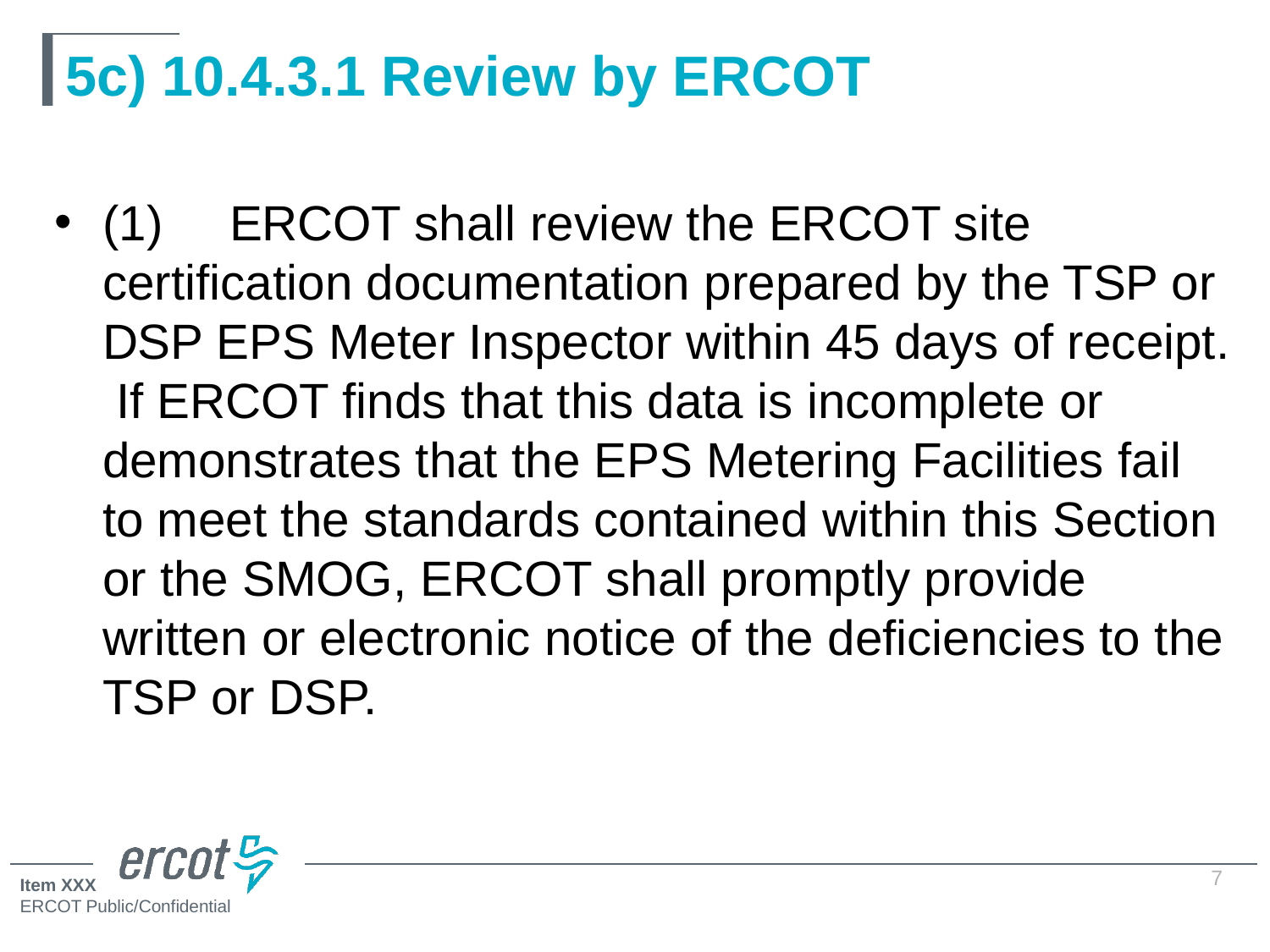

# 5c) 10.4.3.1 Review by ERCOT

(1)	ERCOT shall review the ERCOT site certification documentation prepared by the TSP or DSP EPS Meter Inspector within 45 days of receipt.  If ERCOT finds that this data is incomplete or demonstrates that the EPS Metering Facilities fail to meet the standards contained within this Section or the SMOG, ERCOT shall promptly provide written or electronic notice of the deficiencies to the TSP or DSP.
7